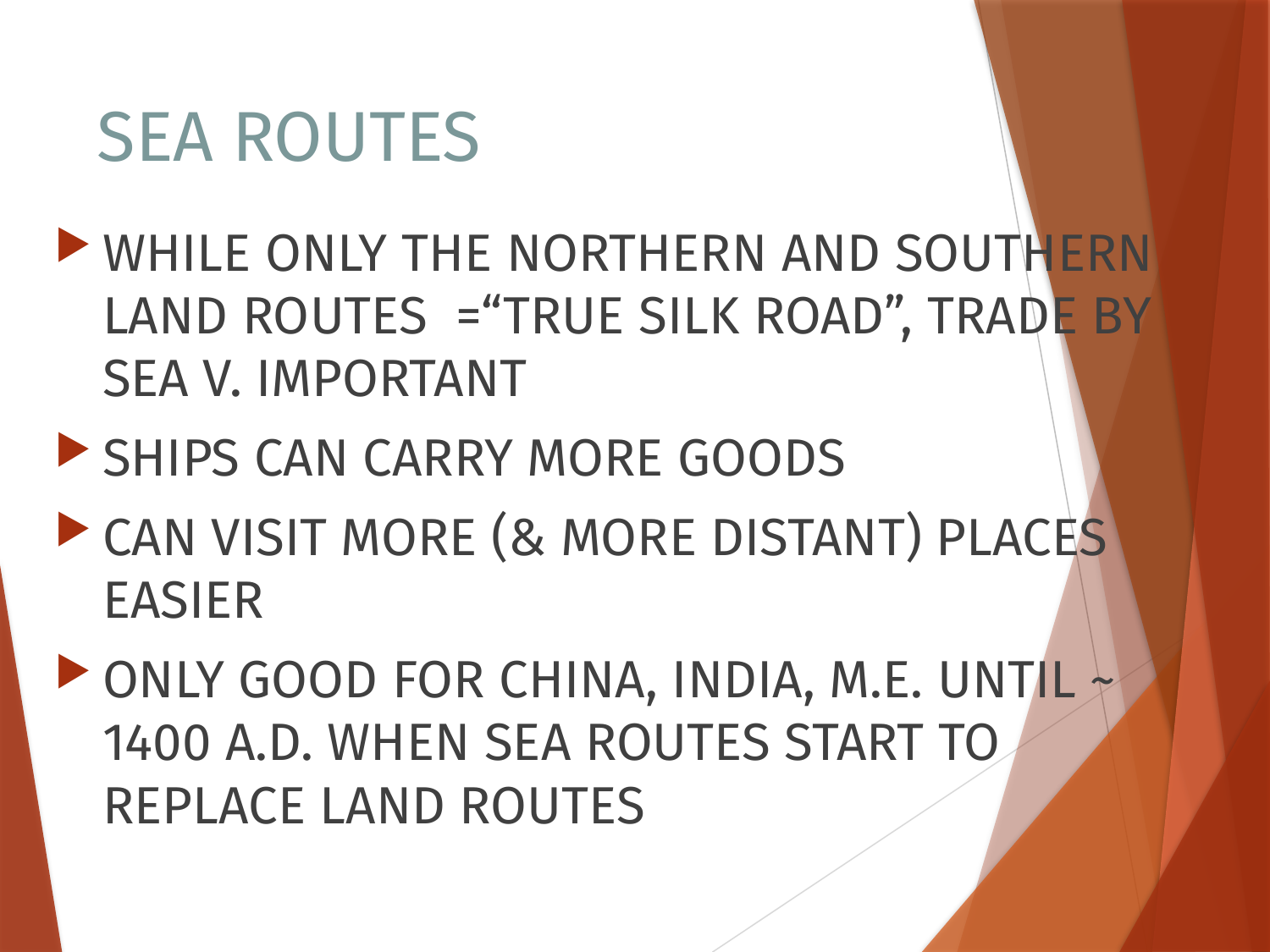

# SEA ROUTES
WHILE ONLY THE NORTHERN AND SOUTHERN LAND ROUTES  =“TRUE SILK ROAD”, TRADE BY SEA V. IMPORTANT
SHIPS CAN CARRY MORE GOODS
CAN VISIT MORE (& MORE DISTANT) PLACES EASIER
ONLY GOOD FOR CHINA, INDIA, M.E. UNTIL ~ 1400 A.D. WHEN SEA ROUTES START TO REPLACE LAND ROUTES